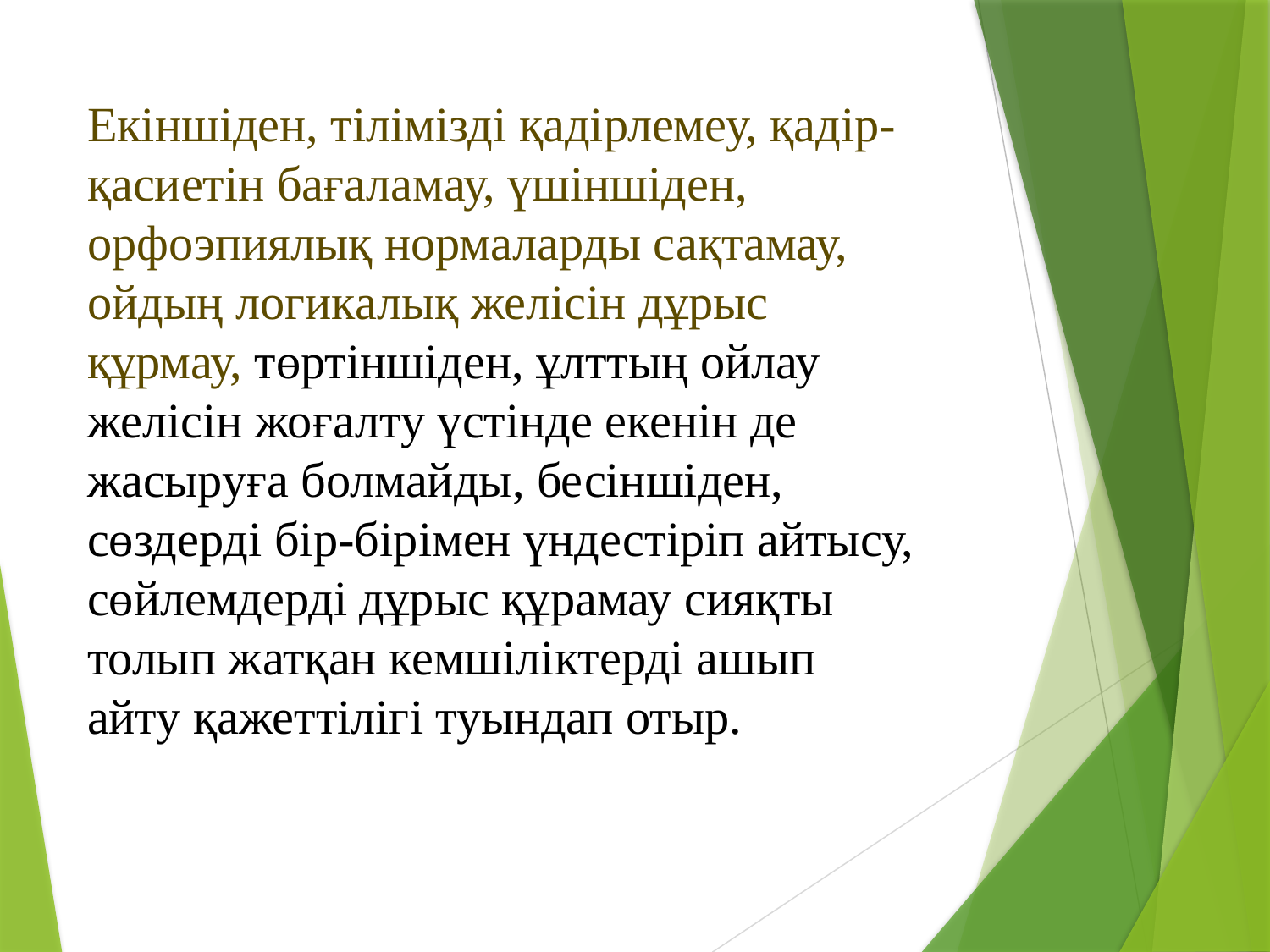

Екіншіден, тілімізді қадірлемеу, қадір-қасиетін бағаламау, үшіншіден, орфоэпиялық нормаларды сақтамау, ойдың логикалық желісін дұрыс құрмау, төртіншіден, ұлттың ойлау желісін жоғалту үстінде екенін де жасыруға болмайды, бесіншіден, сөздерді бір-бірімен үндестіріп айтысу, сөйлемдерді дұрыс құрамау сияқты толып жатқан кемшіліктерді ашып айту қажеттілігі туындап отыр.